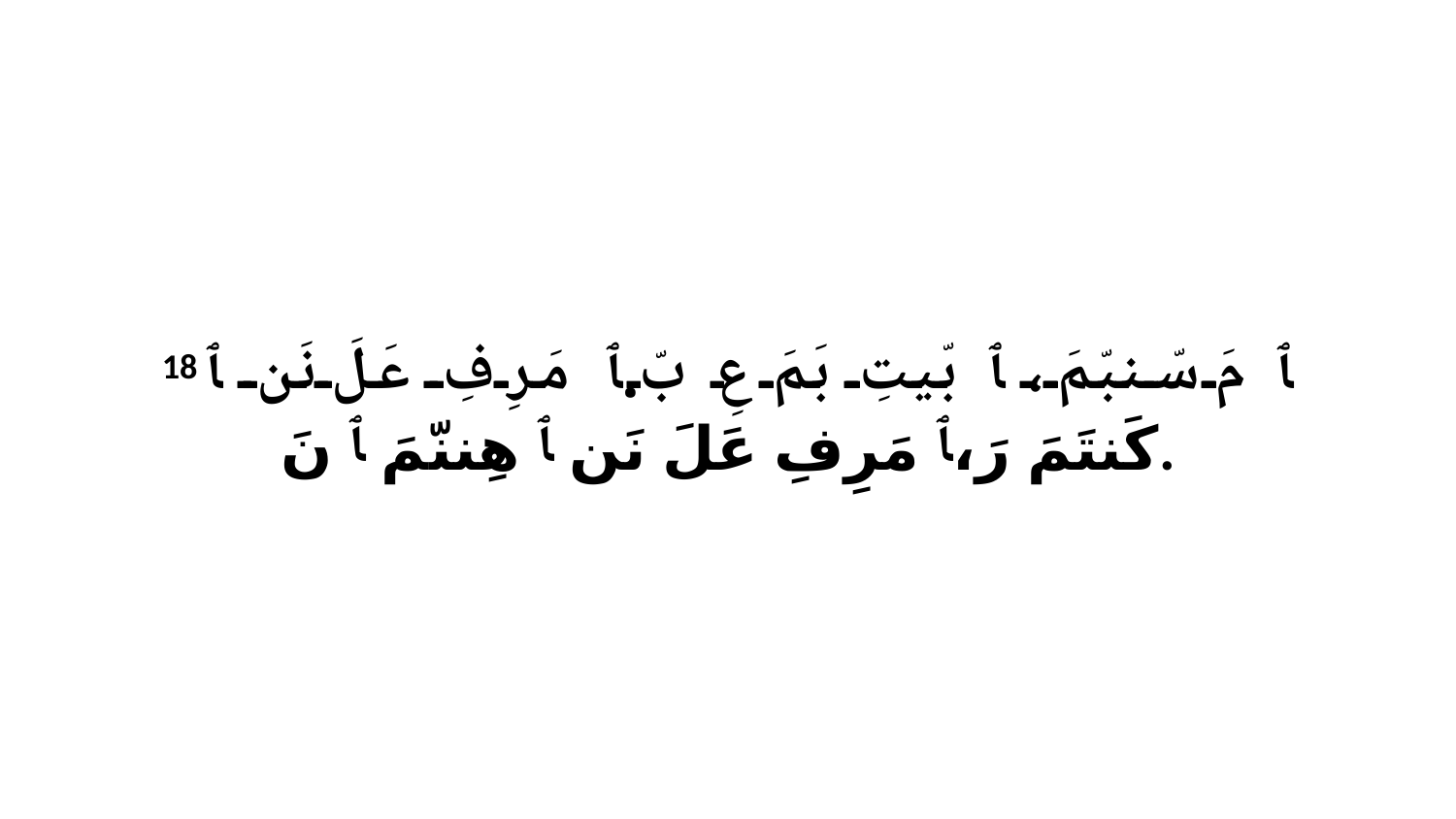

18 ﭑ مَ سّنبّمَ، ﭑ بّيتِ بَمَ عِ بّ.ﭑ مَرِفِ عَلَ نَن ﭑ كَنتَمَ رَ،ﭑ مَرِفِ عَلَ نَن ﭑ هِننّمَ ﭑ نَ.